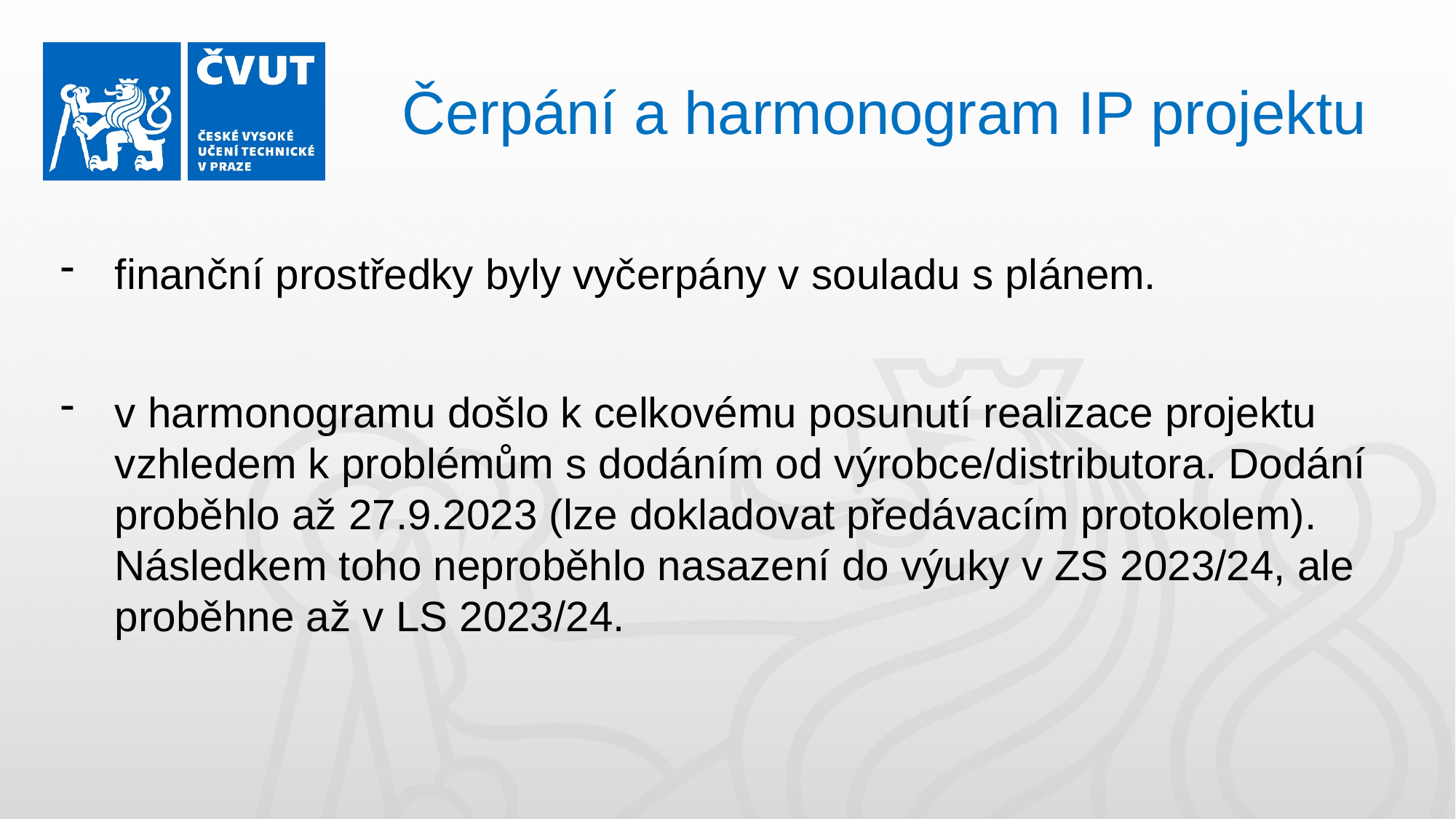

Čerpání a harmonogram IP projektu

finanční prostředky byly vyčerpány v souladu s plánem.

v harmonogramu došlo k celkovému posunutí realizace projektu vzhledem k problémům s dodáním od výrobce/distributora. Dodání proběhlo až 27.9.2023 (lze dokladovat předávacím protokolem). Následkem toho neproběhlo nasazení do výuky v ZS 2023/24, ale proběhne až v LS 2023/24.